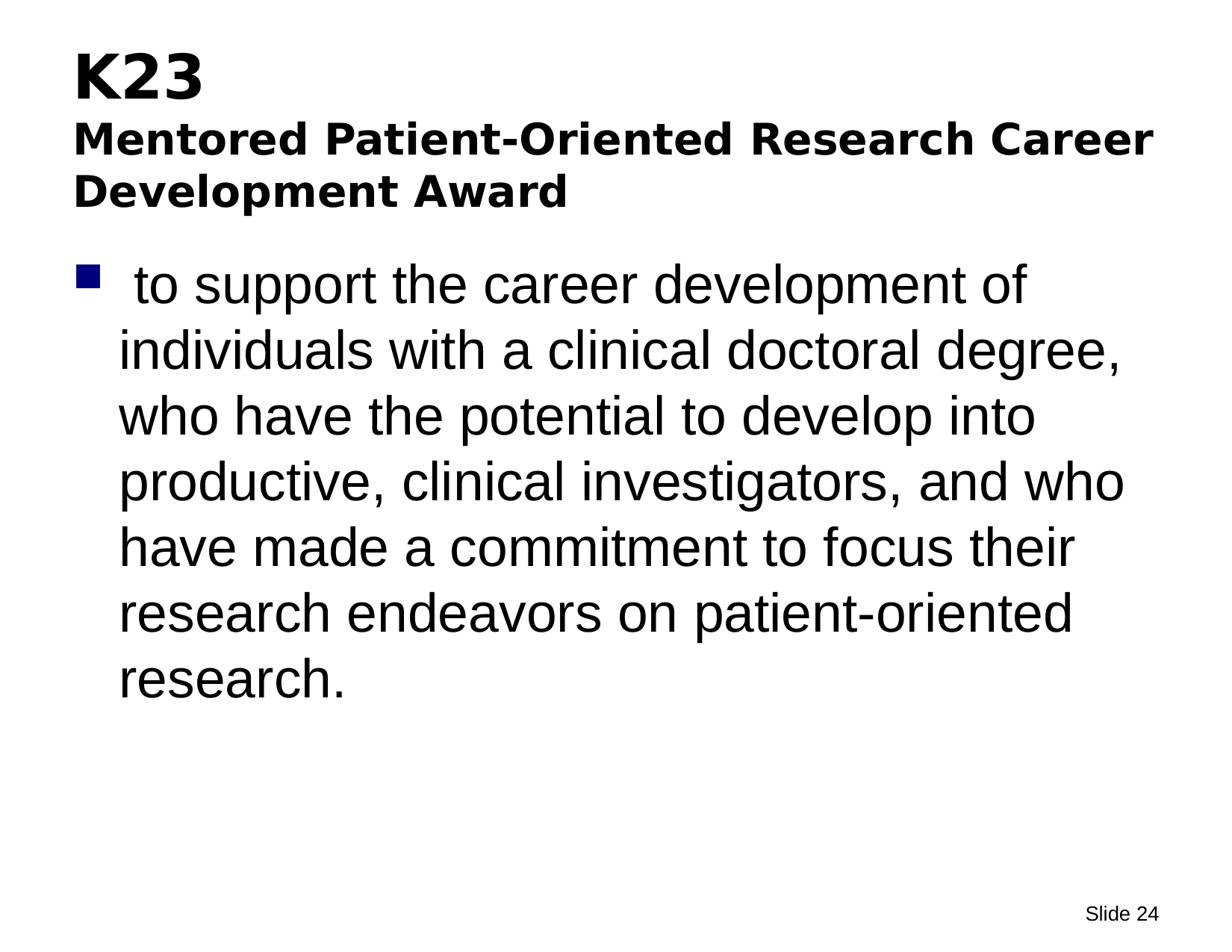

# K23 Mentored Patient-Oriented Research Career Development Award
 to support the career development of individuals with a clinical doctoral degree, who have the potential to develop into productive, clinical investigators, and who have made a commitment to focus their research endeavors on patient-oriented research.
 Slide 24